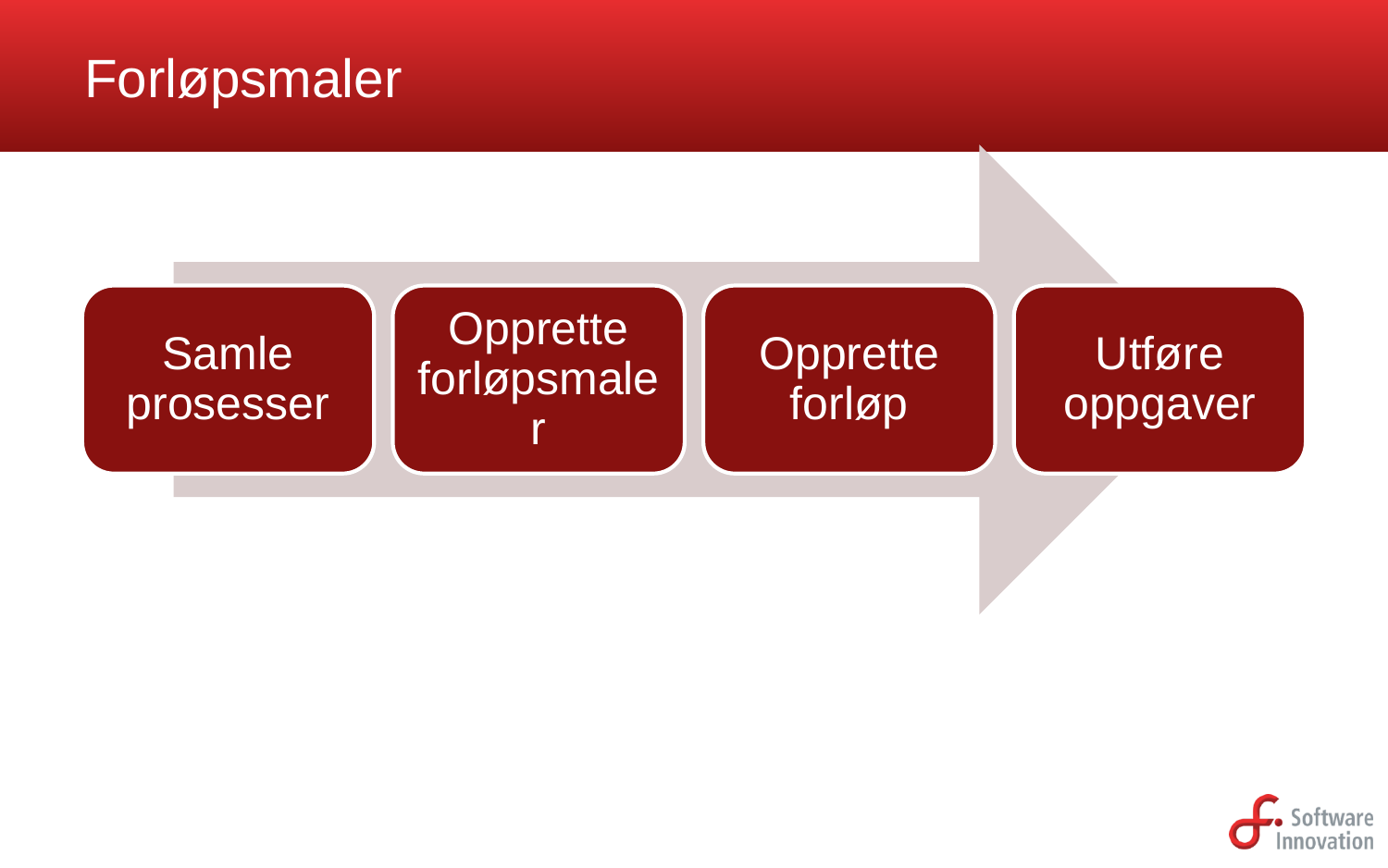

# Forløpsmaler

Samle prosesser
Opprette forløpsmaler
Opprette forløp
Utføre oppgaver